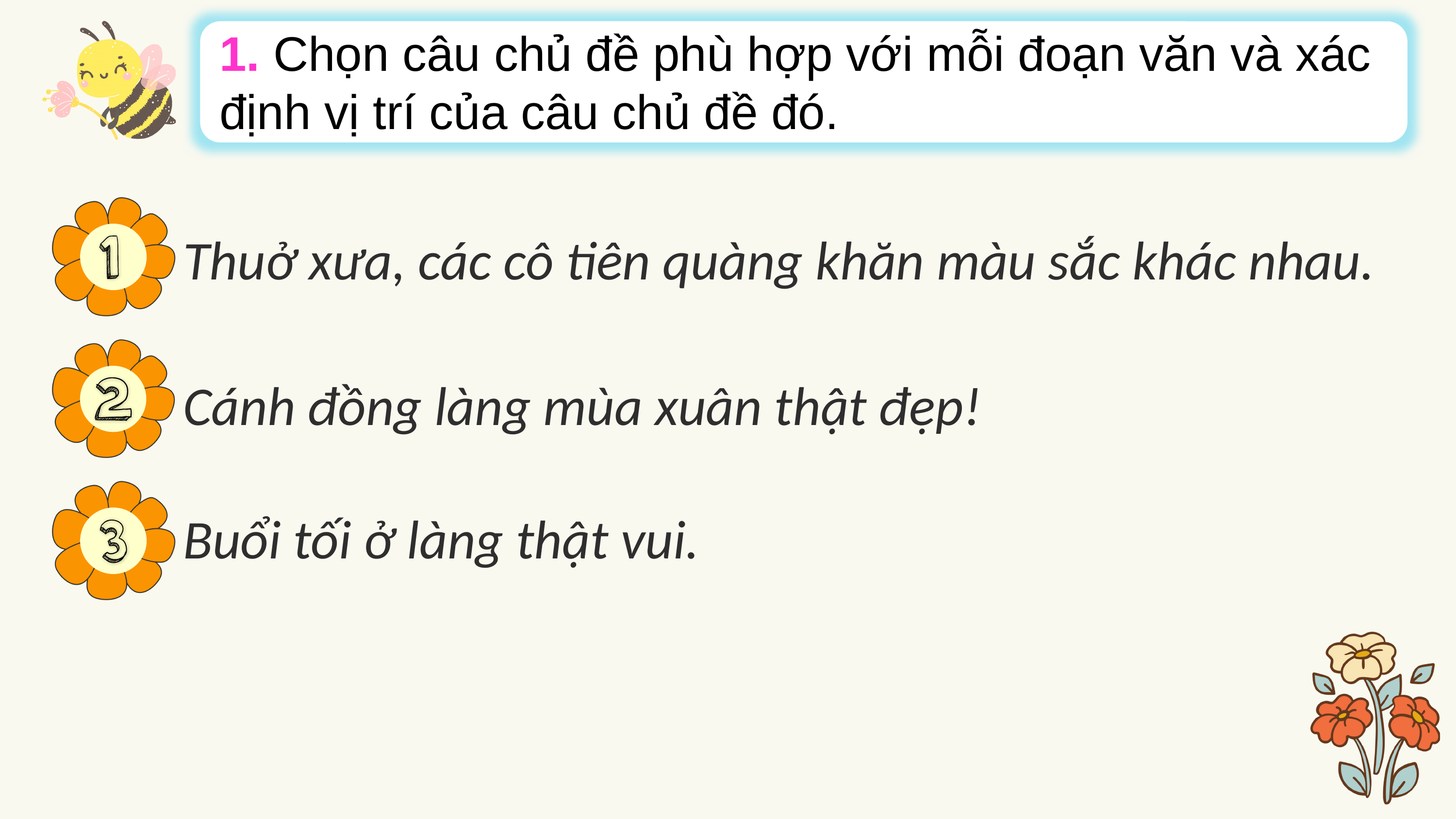

1. Chọn câu chủ đề phù hợp với mỗi đoạn văn và xác định vị trí của câu chủ đề đó.

Thuở xưa, các cô tiên quàng khăn màu sắc khác nhau.

Cánh đồng làng mùa xuân thật đẹp!

Buổi tối ở làng thật vui.